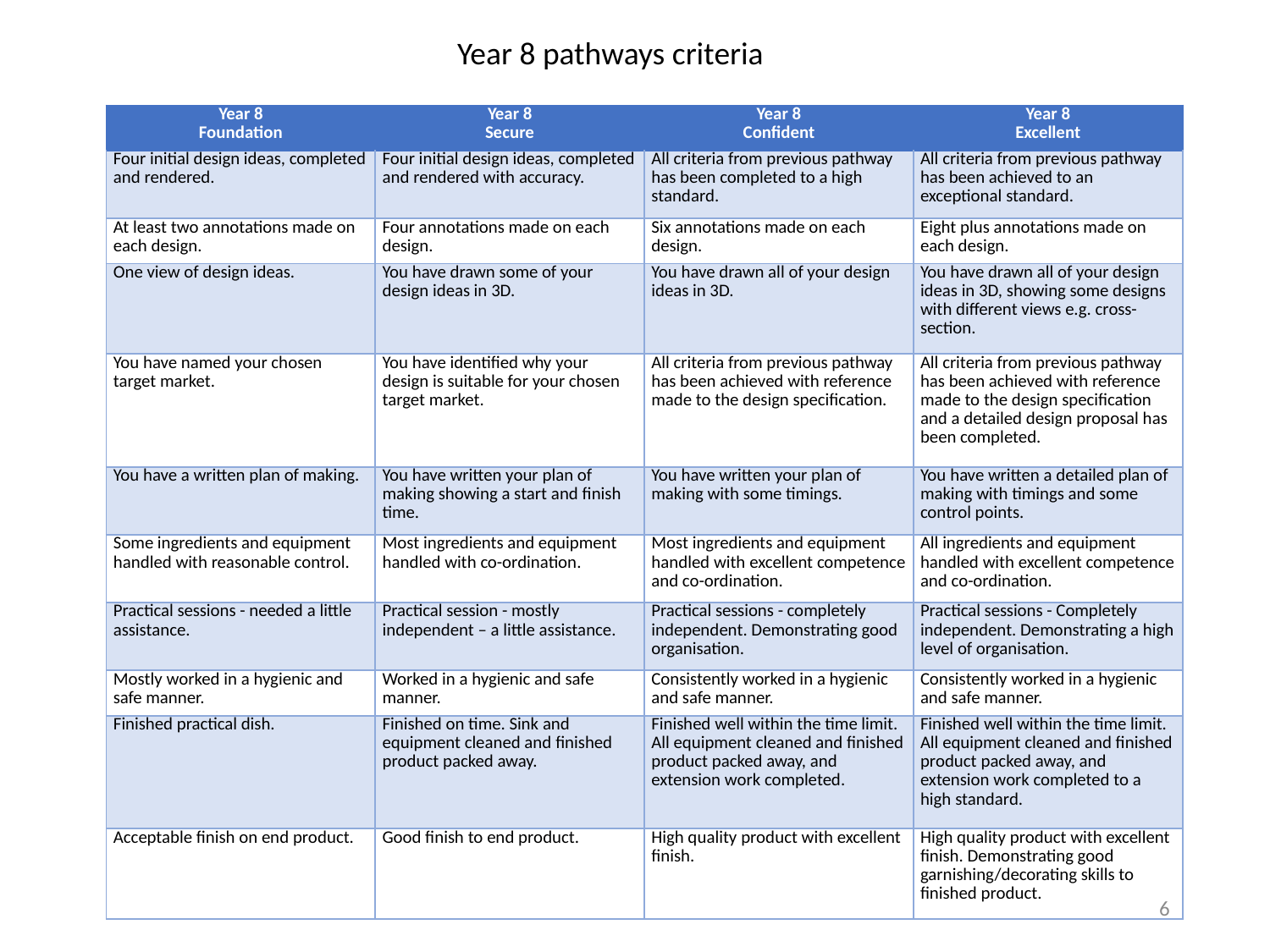

Year 8 pathways criteria
| Year 8 Foundation | Year 8 Secure | Year 8 Confident | Year 8 Excellent |
| --- | --- | --- | --- |
| Four initial design ideas, completed and rendered. | Four initial design ideas, completed and rendered with accuracy. | All criteria from previous pathway has been completed to a high standard. | All criteria from previous pathway has been achieved to an exceptional standard. |
| At least two annotations made on each design. | Four annotations made on each design. | Six annotations made on each design. | Eight plus annotations made on each design. |
| One view of design ideas. | You have drawn some of your design ideas in 3D. | You have drawn all of your design ideas in 3D. | You have drawn all of your design ideas in 3D, showing some designs with different views e.g. cross-section. |
| You have named your chosen target market. | You have identified why your design is suitable for your chosen target market. | All criteria from previous pathway has been achieved with reference made to the design specification. | All criteria from previous pathway has been achieved with reference made to the design specification and a detailed design proposal has been completed. |
| You have a written plan of making. | You have written your plan of making showing a start and finish time. | You have written your plan of making with some timings. | You have written a detailed plan of making with timings and some control points. |
| Some ingredients and equipment handled with reasonable control. | Most ingredients and equipment handled with co-ordination. | Most ingredients and equipment handled with excellent competence and co-ordination. | All ingredients and equipment handled with excellent competence and co-ordination. |
| Practical sessions - needed a little assistance. | Practical session - mostly independent – a little assistance. | Practical sessions - completely independent. Demonstrating good organisation. | Practical sessions - Completely independent. Demonstrating a high level of organisation. |
| Mostly worked in a hygienic and safe manner. | Worked in a hygienic and safe manner. | Consistently worked in a hygienic and safe manner. | Consistently worked in a hygienic and safe manner. |
| Finished practical dish. | Finished on time. Sink and equipment cleaned and finished product packed away. | Finished well within the time limit. All equipment cleaned and finished product packed away, and extension work completed. | Finished well within the time limit. All equipment cleaned and finished product packed away, and extension work completed to a high standard. |
| Acceptable finish on end product. | Good finish to end product. | High quality product with excellent finish. | High quality product with excellent finish. Demonstrating good garnishing/decorating skills to finished product. |
6